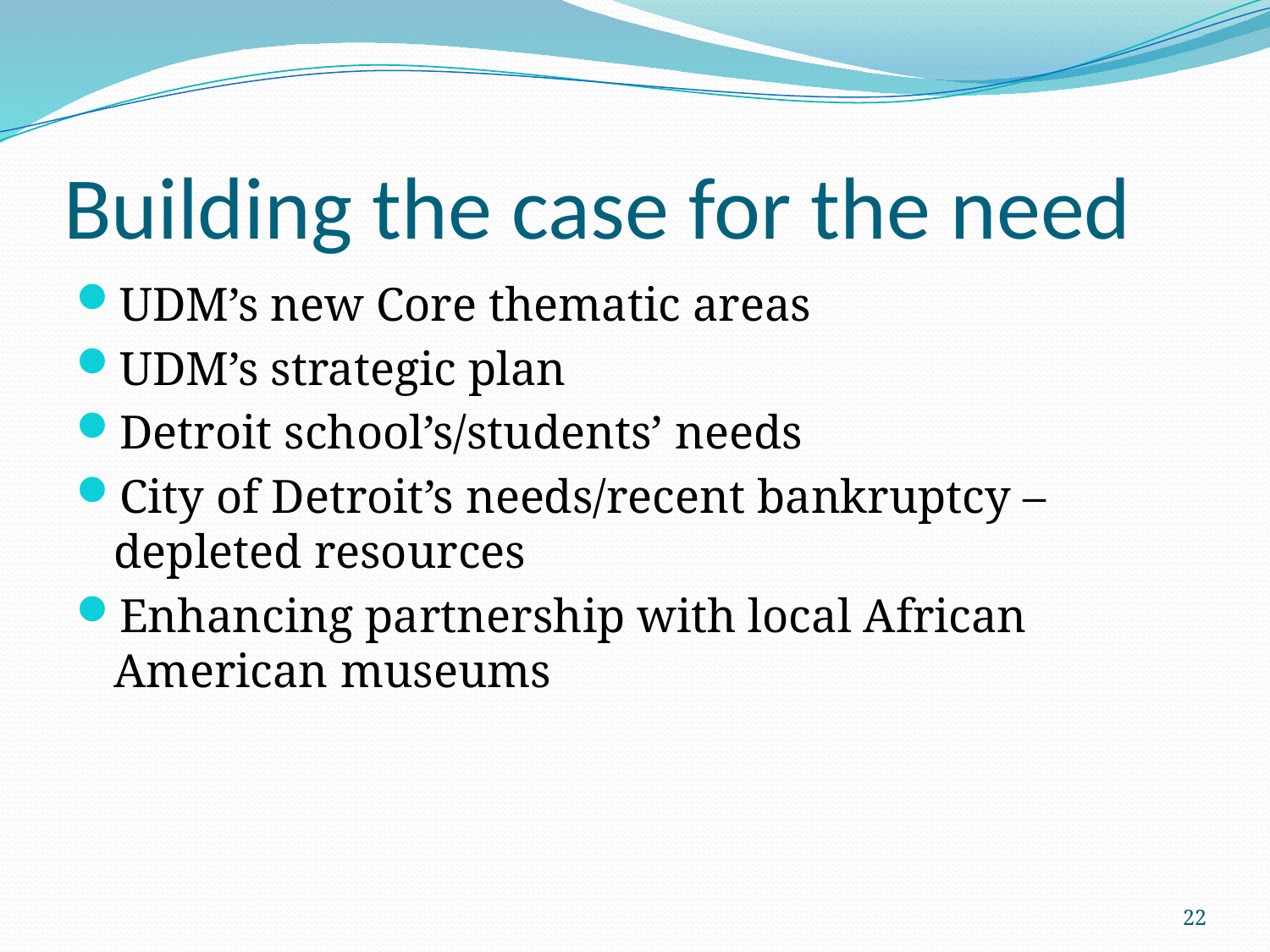

# Building the case for the need
UDM’s new Core thematic areas
UDM’s strategic plan
Detroit school’s/students’ needs
City of Detroit’s needs/recent bankruptcy – depleted resources
Enhancing partnership with local African American museums
22